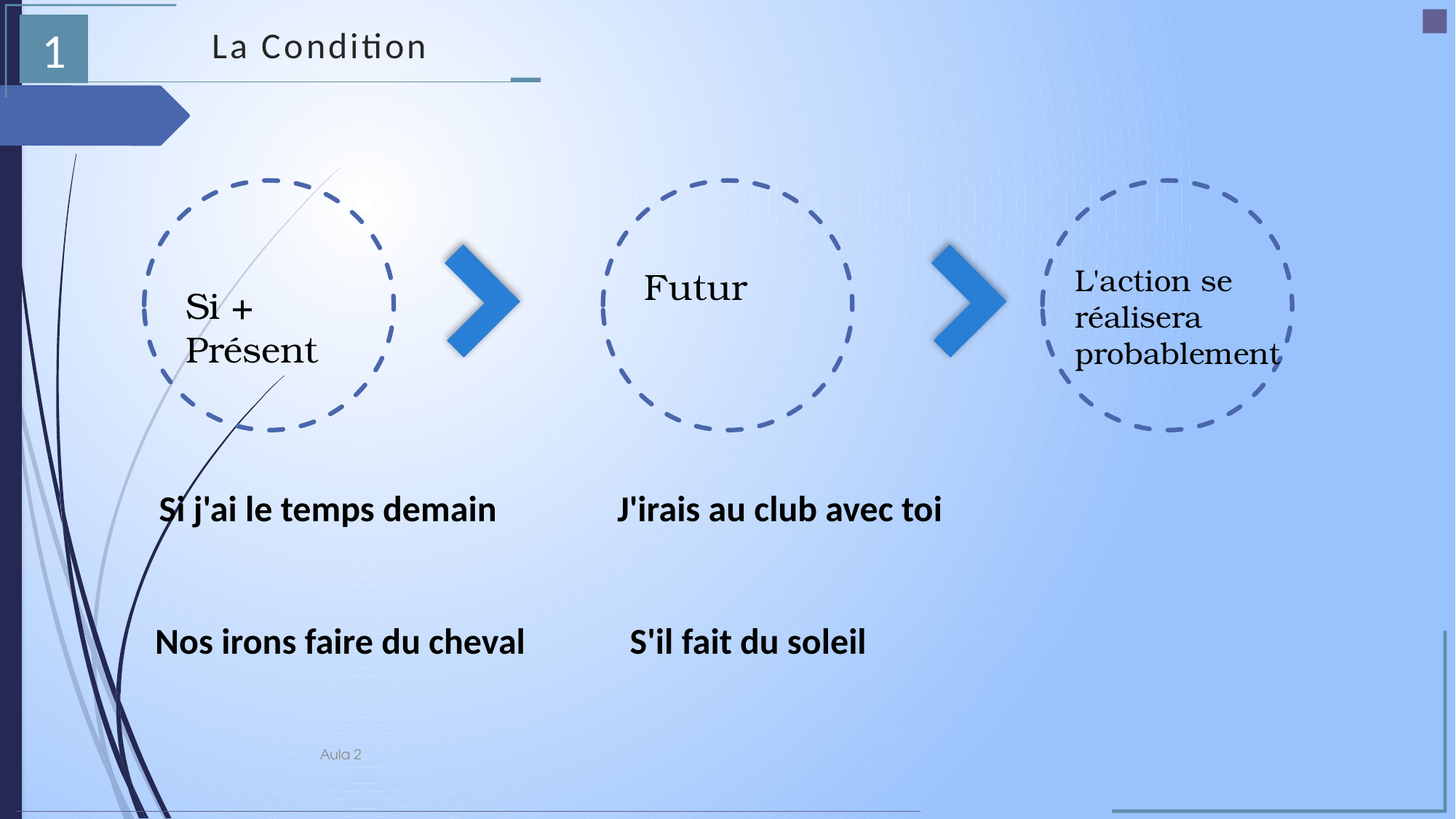

La Condition
1

L'action se réalisera probablement
Futur

Si + Présent
Si j'ai le temps demain
J'irais au club avec toi

Nos irons faire du cheval

S'il fait du soleil

Aula 2